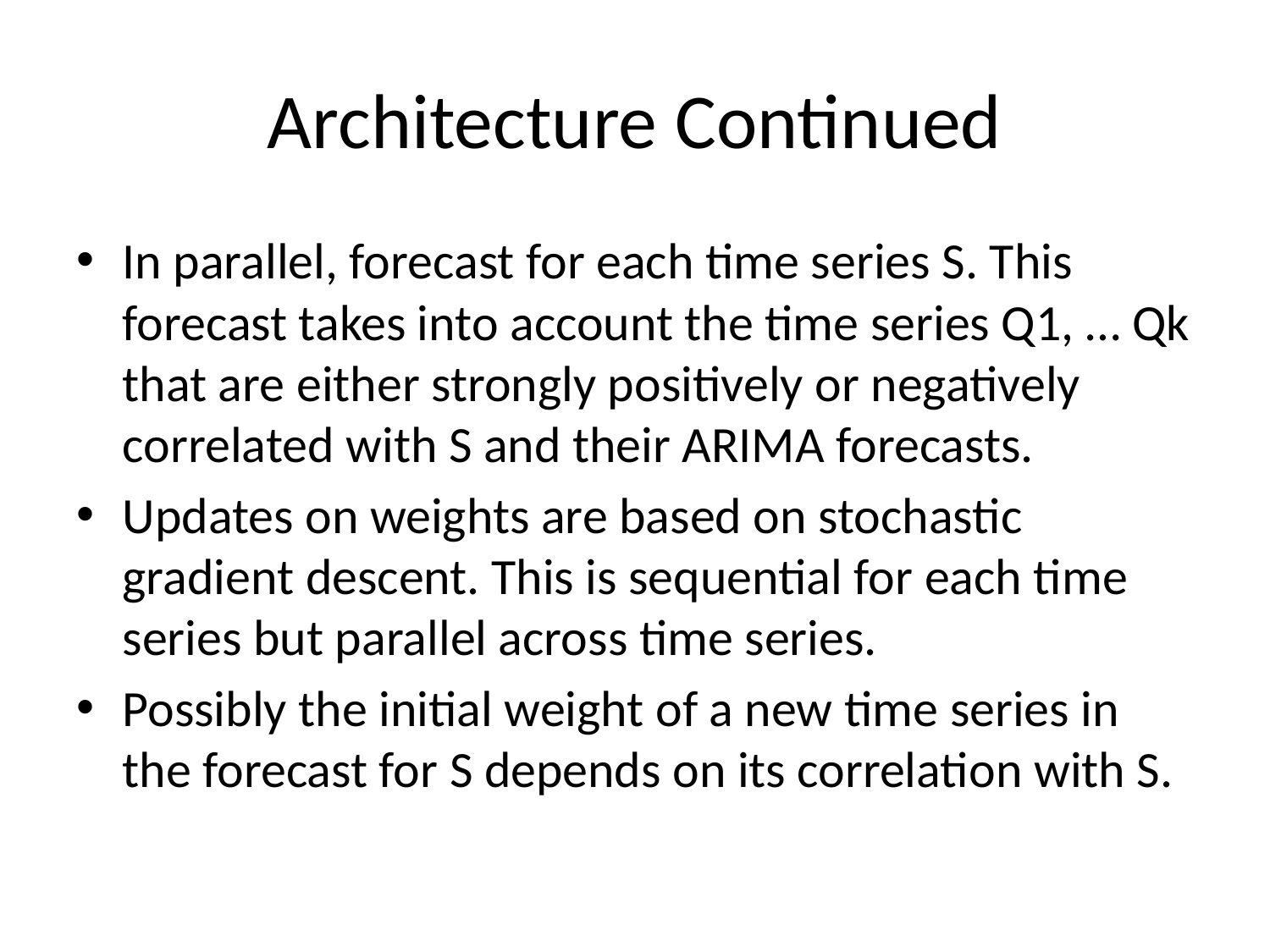

# Architecture Continued
In parallel, forecast for each time series S. This forecast takes into account the time series Q1, … Qk that are either strongly positively or negatively correlated with S and their ARIMA forecasts.
Updates on weights are based on stochastic gradient descent. This is sequential for each time series but parallel across time series.
Possibly the initial weight of a new time series in the forecast for S depends on its correlation with S.